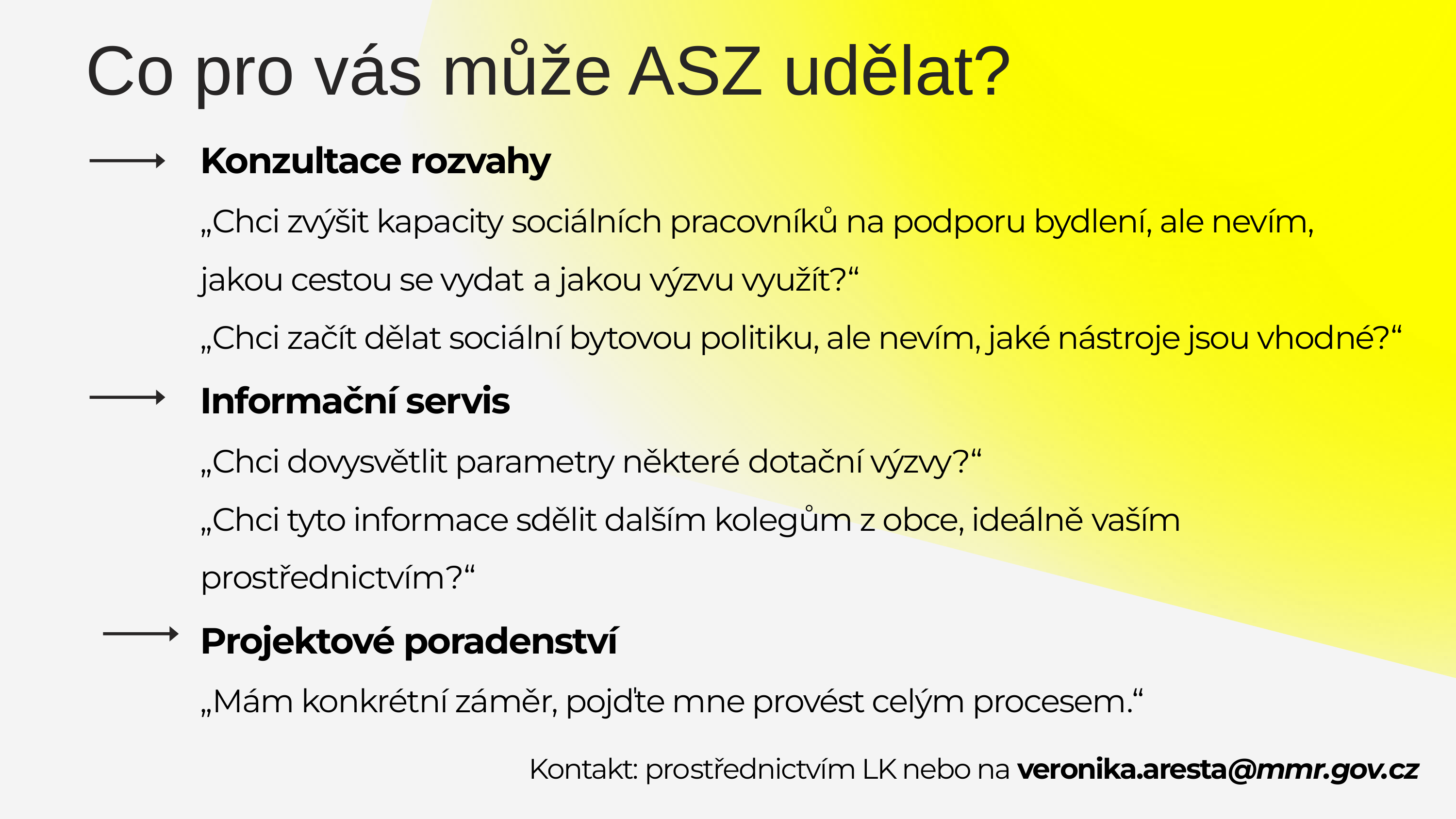

Co pro vás může ASZ udělat?
Konzultace rozvahy
„Chci zvýšit kapacity sociálních pracovníků na podporu bydlení, ale nevím,
jakou cestou se vydat a jakou výzvu využít?“
„Chci začít dělat sociální bytovou politiku, ale nevím, jaké nástroje jsou vhodné?“

Informační servis
„Chci dovysvětlit parametry některé dotační výzvy?“
„Chci tyto informace sdělit dalším kolegům z obce, ideálně vaším prostřednictvím?“
Projektové poradenství
„Mám konkrétní záměr, pojďte mne provést celým procesem.“

Kontakt: prostřednictvím LK nebo na veronika.aresta@mmr.gov.cz